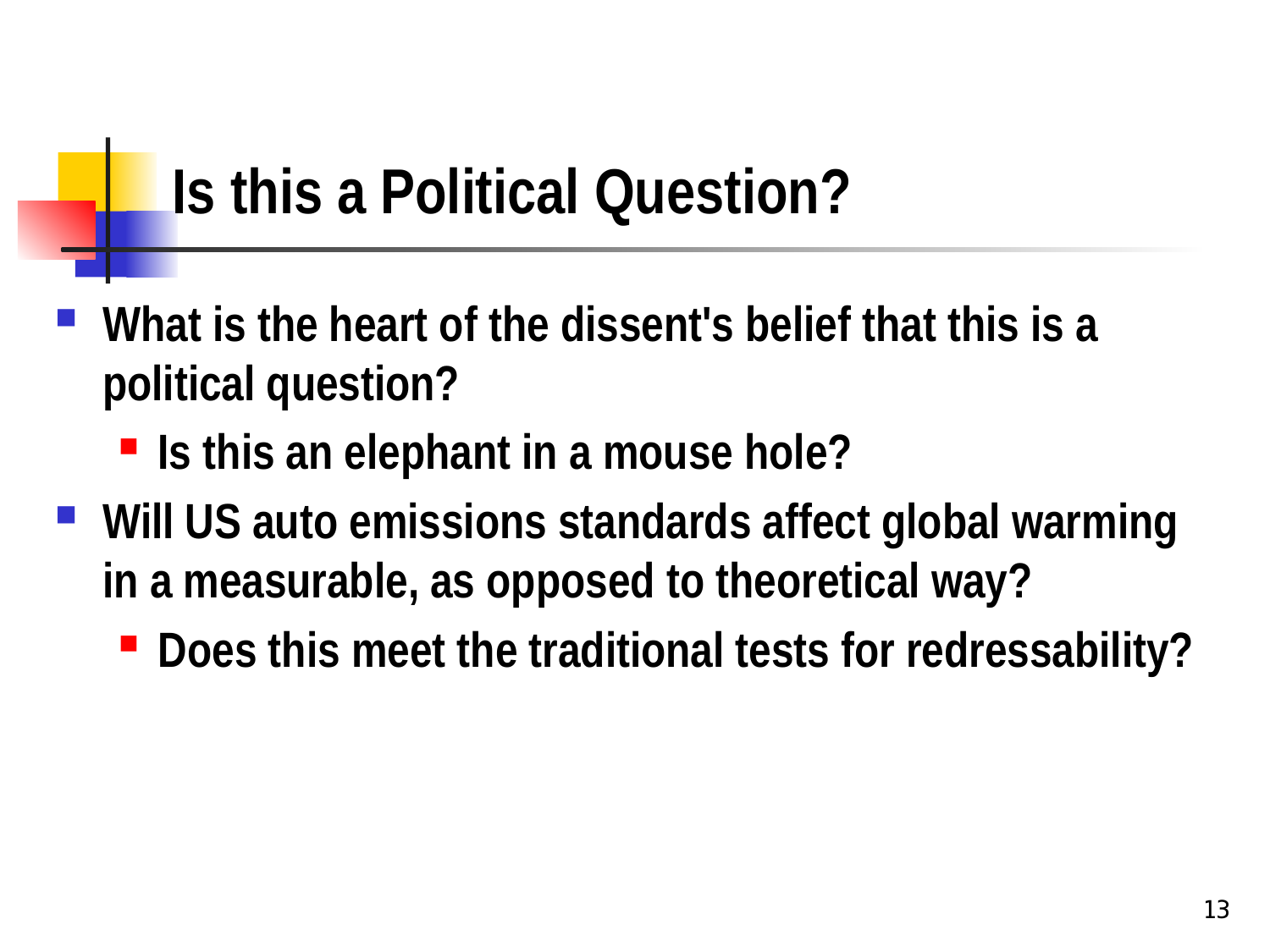

# Is this a Political Question?
What is the heart of the dissent's belief that this is a political question?
Is this an elephant in a mouse hole?
Will US auto emissions standards affect global warming in a measurable, as opposed to theoretical way?
Does this meet the traditional tests for redressability?
13